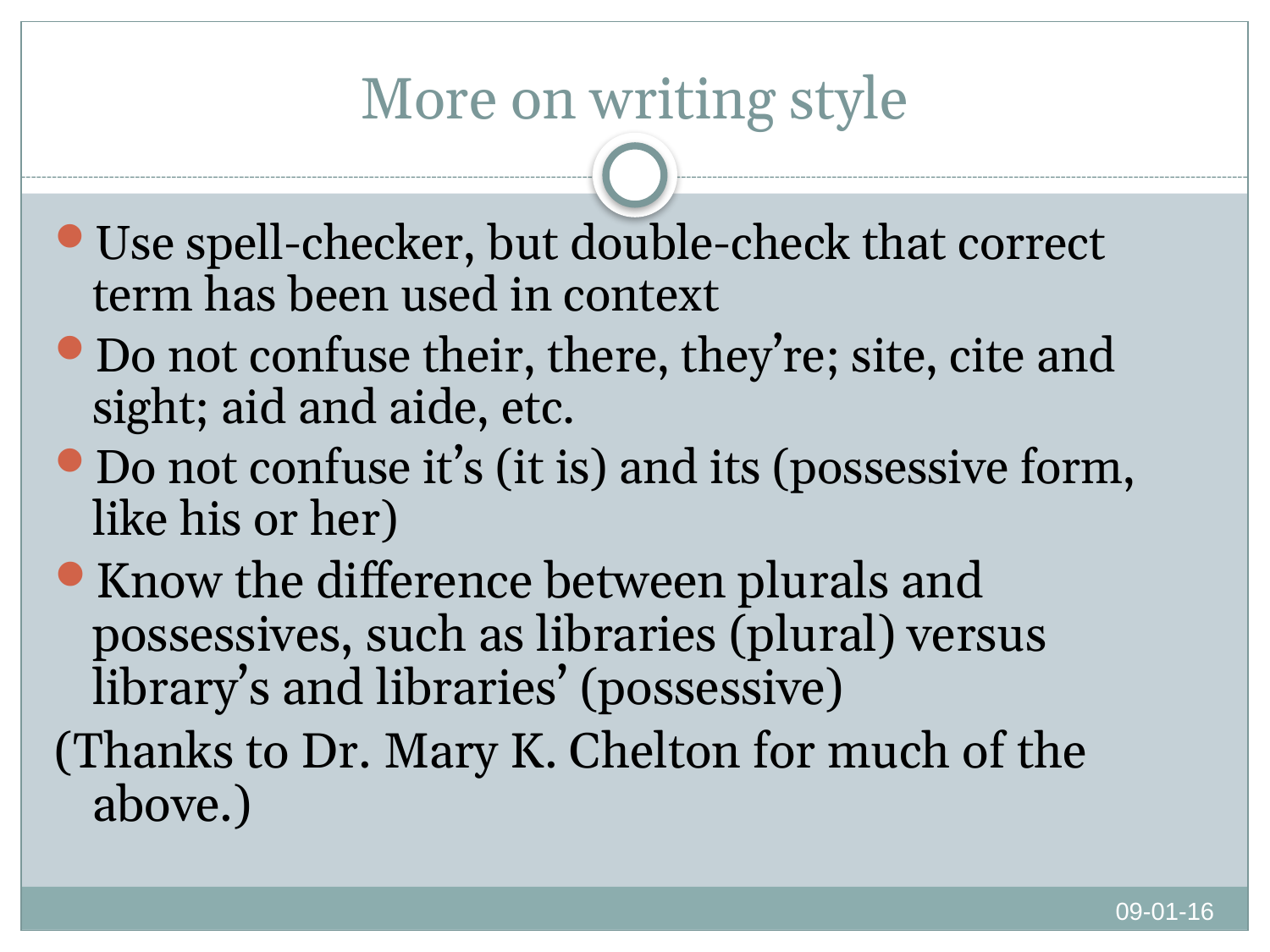

# More on writing style
Use spell-checker, but double-check that correct term has been used in context
Do not confuse their, there, they’re; site, cite and sight; aid and aide, etc.
Do not confuse it’s (it is) and its (possessive form, like his or her)
Know the difference between plurals and possessives, such as libraries (plural) versus library’s and libraries’ (possessive)
(Thanks to Dr. Mary K. Chelton for much of the above.)
09-01-16